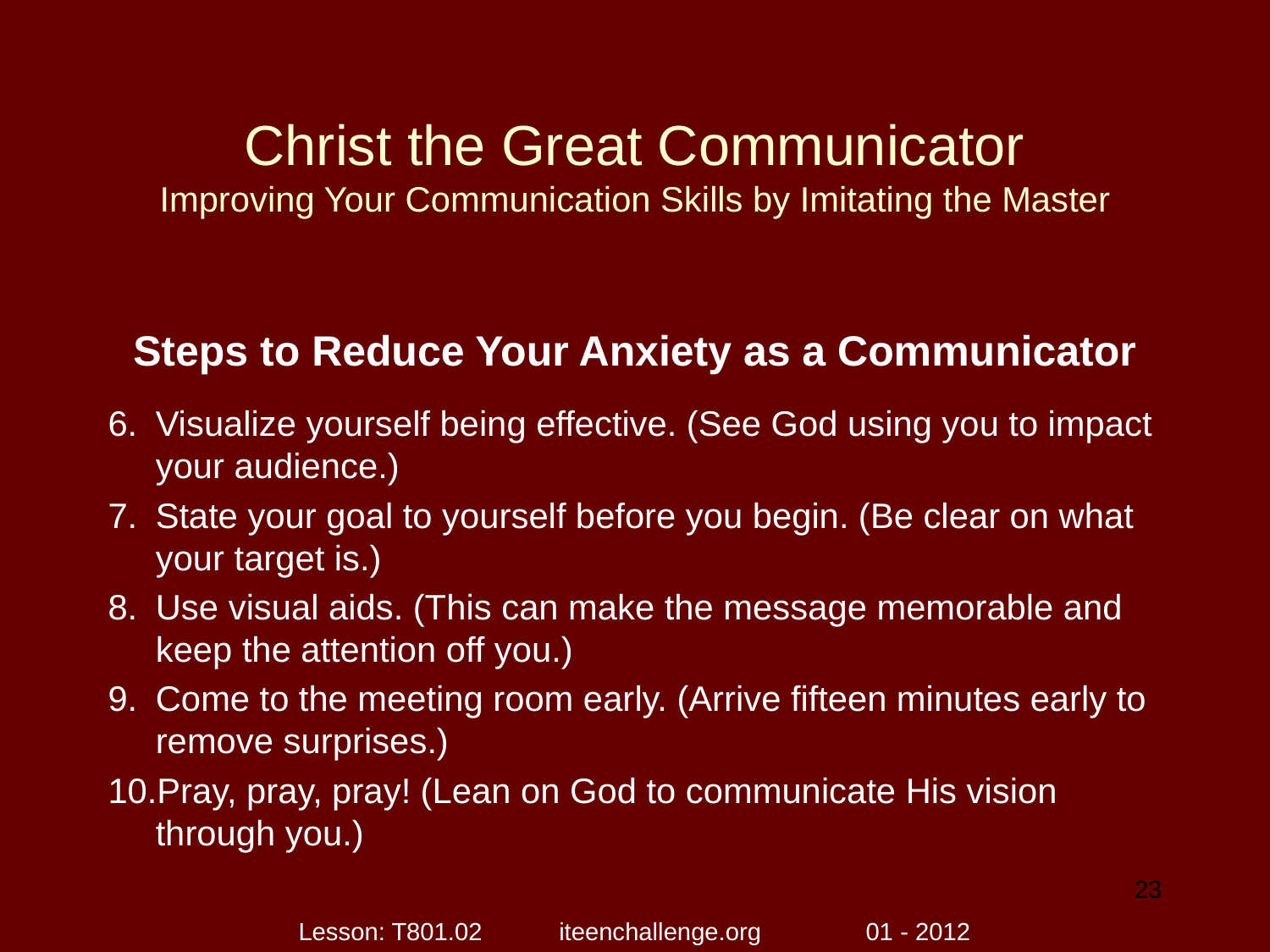

# Christ the Great Communicator Improving Your Communication Skills by Imitating the Master
Steps to Reduce Your Anxiety as a Communicator

Visualize yourself being effective. (See God using you to impact your audience.)
State your goal to yourself before you begin. (Be clear on what your target is.)
Use visual aids. (This can make the message memorable and keep the attention off you.)
Come to the meeting room early. (Arrive fifteen minutes early to remove surprises.)
Pray, pray, pray! (Lean on God to communicate His vision through you.)
23
Lesson: T801.02           iteenchallenge.org               01 - 2012